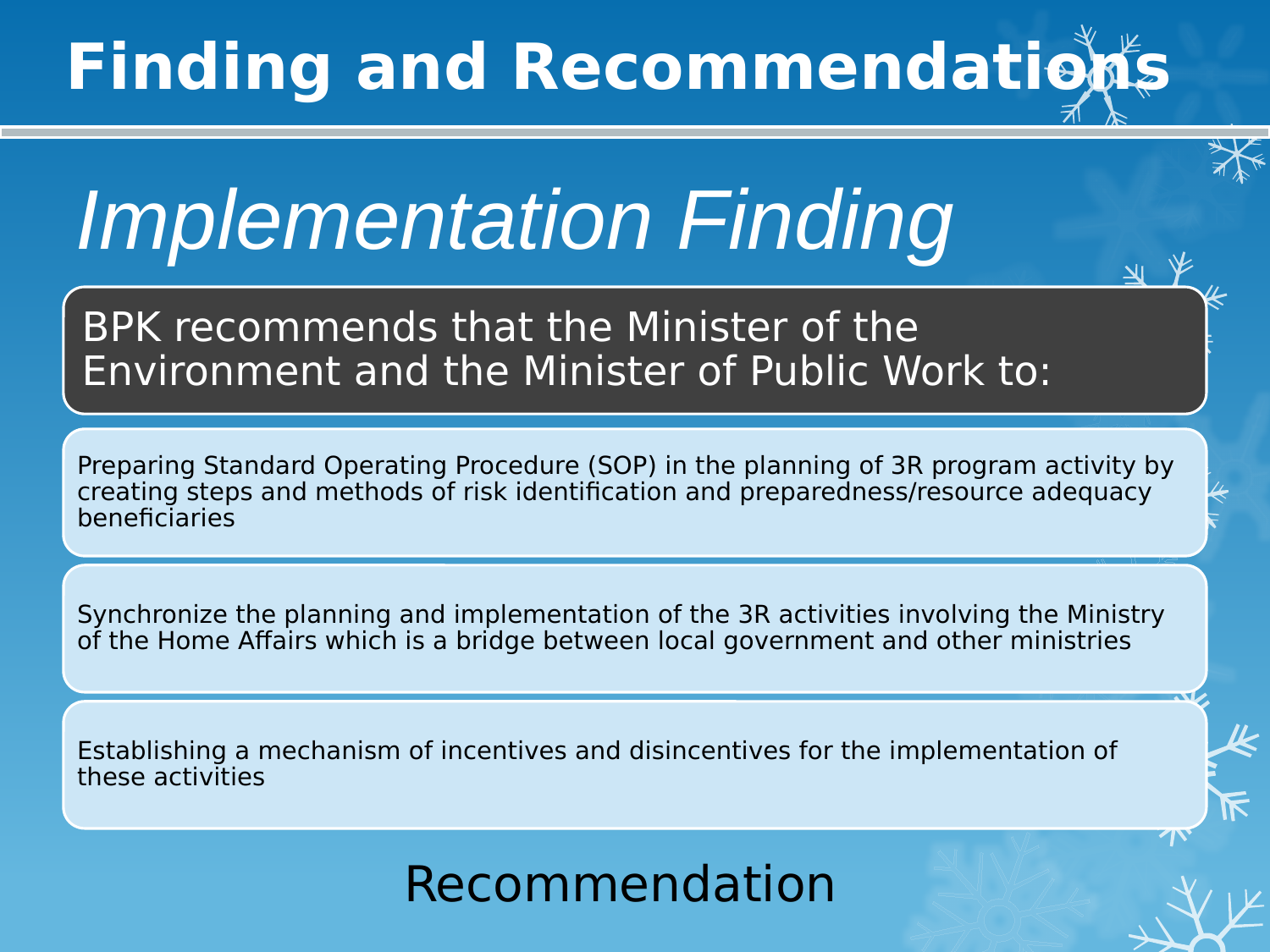

Finding and Recommendations
Implementation Finding
BPK recommends that the Minister of the Environment and the Minister of Public Work to:
Preparing Standard Operating Procedure (SOP) in the planning of 3R program activity by creating steps and methods of risk identification and preparedness/resource adequacy beneficiaries
Synchronize the planning and implementation of the 3R activities involving the Ministry of the Home Affairs which is a bridge between local government and other ministries
Establishing a mechanism of incentives and disincentives for the implementation of these activities
Recommendation